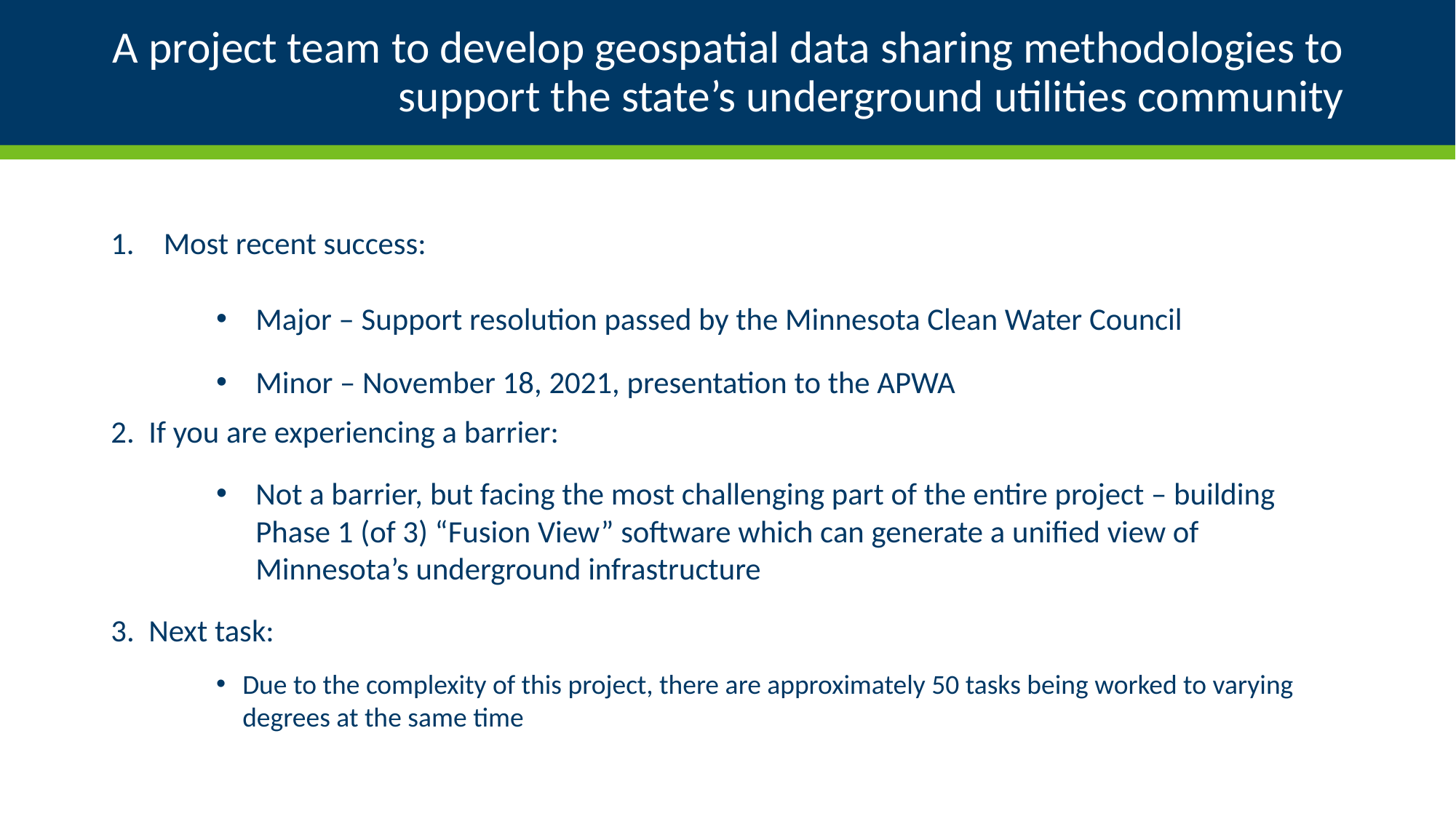

# A project team to develop geospatial data sharing methodologies to support the state’s underground utilities community
Most recent success:
Major – Support resolution passed by the Minnesota Clean Water Council
Minor – November 18, 2021, presentation to the APWA
2.  If you are experiencing a barrier:
Not a barrier, but facing the most challenging part of the entire project – building Phase 1 (of 3) “Fusion View” software which can generate a unified view of Minnesota’s underground infrastructure
3.  Next task:
Due to the complexity of this project, there are approximately 50 tasks being worked to varying degrees at the same time